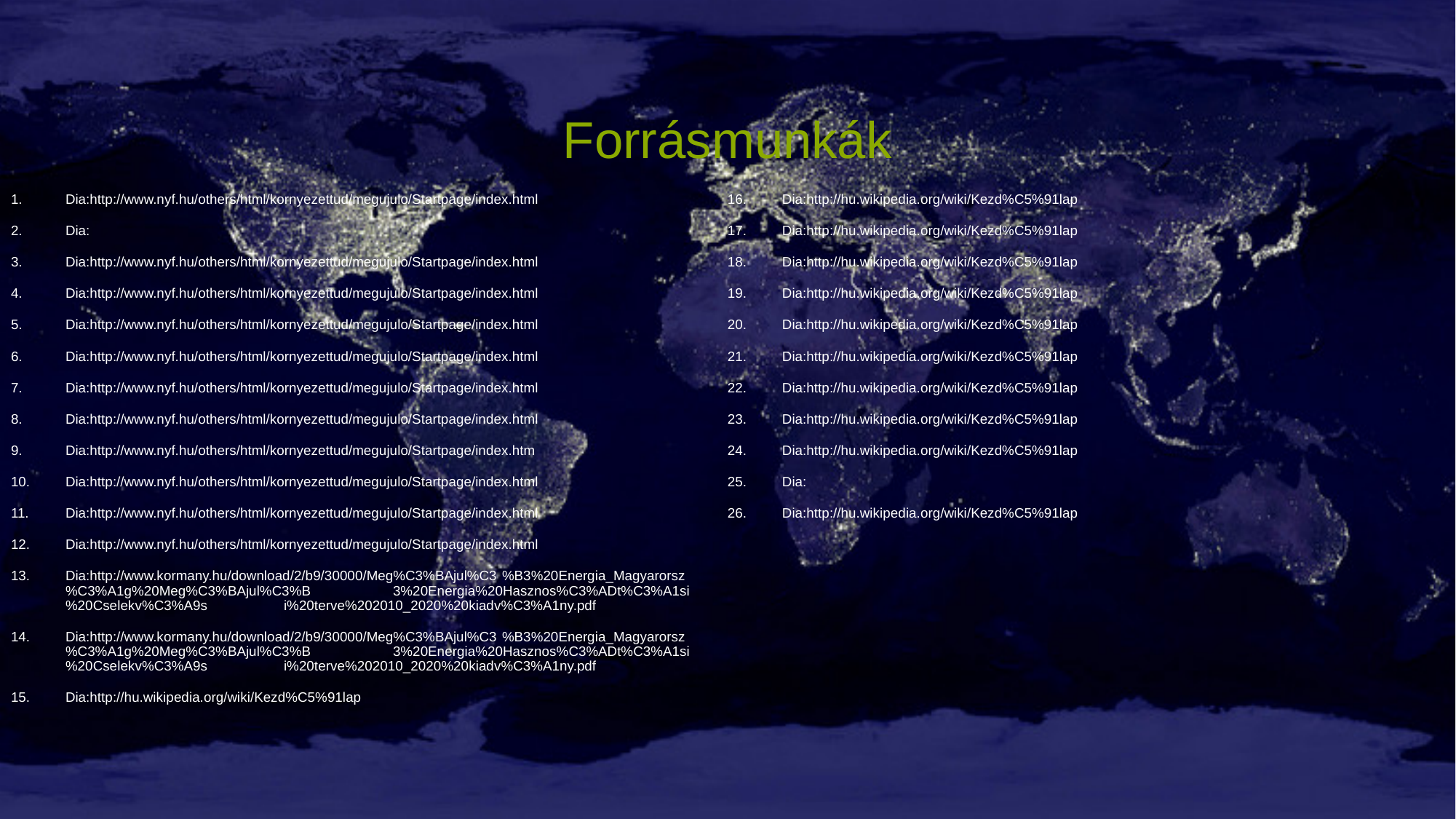

# Forrásmunkák
Dia:http://www.nyf.hu/others/html/kornyezettud/megujulo/Startpage/index.html
Dia:
Dia:http://www.nyf.hu/others/html/kornyezettud/megujulo/Startpage/index.html
Dia:http://www.nyf.hu/others/html/kornyezettud/megujulo/Startpage/index.html
Dia:http://www.nyf.hu/others/html/kornyezettud/megujulo/Startpage/index.html
Dia:http://www.nyf.hu/others/html/kornyezettud/megujulo/Startpage/index.html
Dia:http://www.nyf.hu/others/html/kornyezettud/megujulo/Startpage/index.html
Dia:http://www.nyf.hu/others/html/kornyezettud/megujulo/Startpage/index.html
Dia:http://www.nyf.hu/others/html/kornyezettud/megujulo/Startpage/index.htm
Dia:http://www.nyf.hu/others/html/kornyezettud/megujulo/Startpage/index.html
Dia:http://www.nyf.hu/others/html/kornyezettud/megujulo/Startpage/index.html
Dia:http://www.nyf.hu/others/html/kornyezettud/megujulo/Startpage/index.html
Dia:http://www.kormany.hu/download/2/b9/30000/Meg%C3%BAjul%C3	%B3%20Energia_Magyarorsz%C3%A1g%20Meg%C3%BAjul%C3%B	3%20Energia%20Hasznos%C3%ADt%C3%A1si%20Cselekv%C3%A9s	i%20terve%202010_2020%20kiadv%C3%A1ny.pdf
Dia:http://www.kormany.hu/download/2/b9/30000/Meg%C3%BAjul%C3	%B3%20Energia_Magyarorsz%C3%A1g%20Meg%C3%BAjul%C3%B	3%20Energia%20Hasznos%C3%ADt%C3%A1si%20Cselekv%C3%A9s	i%20terve%202010_2020%20kiadv%C3%A1ny.pdf
Dia:http://hu.wikipedia.org/wiki/Kezd%C5%91lap
Dia:http://hu.wikipedia.org/wiki/Kezd%C5%91lap
Dia:http://hu.wikipedia.org/wiki/Kezd%C5%91lap
Dia:http://hu.wikipedia.org/wiki/Kezd%C5%91lap
Dia:http://hu.wikipedia.org/wiki/Kezd%C5%91lap
Dia:http://hu.wikipedia.org/wiki/Kezd%C5%91lap
Dia:http://hu.wikipedia.org/wiki/Kezd%C5%91lap
Dia:http://hu.wikipedia.org/wiki/Kezd%C5%91lap
Dia:http://hu.wikipedia.org/wiki/Kezd%C5%91lap
Dia:http://hu.wikipedia.org/wiki/Kezd%C5%91lap
Dia:
Dia:http://hu.wikipedia.org/wiki/Kezd%C5%91lap